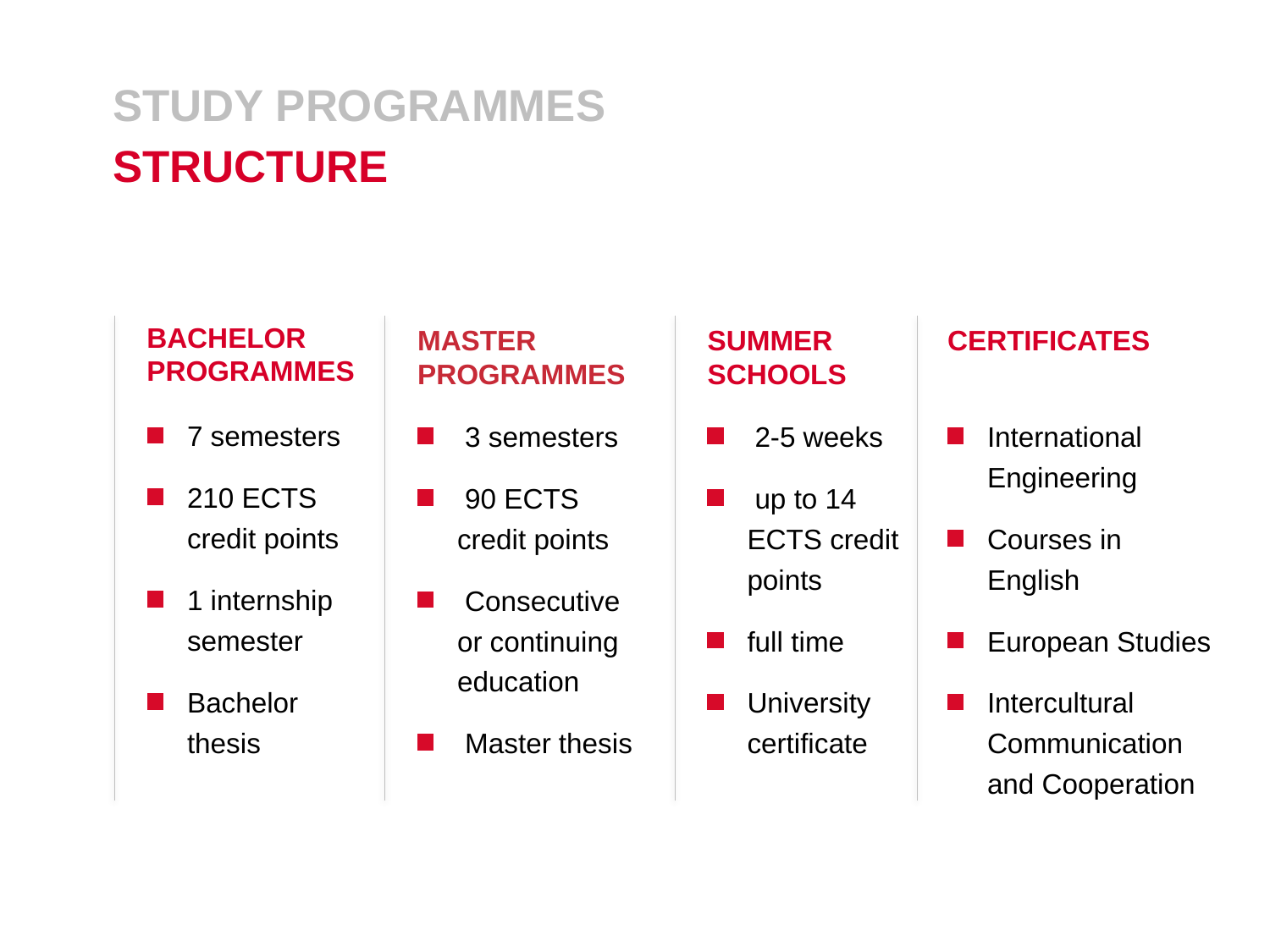

STUDY PROGRAMMES
STRUCTURE
BACHELOR
PROGRAMMES
MASTER
PROGRAMMES
SUMMER
SCHOOLS
CERTIFICATES
7 semesters
210 ECTS credit points
1 internship semester
Bachelor thesis

 3 semesters
 90 ECTS
credit points
 Consecutive
or continuing education
 Master thesis

 2-5 weeks
 up to 14 ECTS credit points
full time
University certificate
International Engineering
Courses in English
European Studies
Intercultural Communication and Cooperation